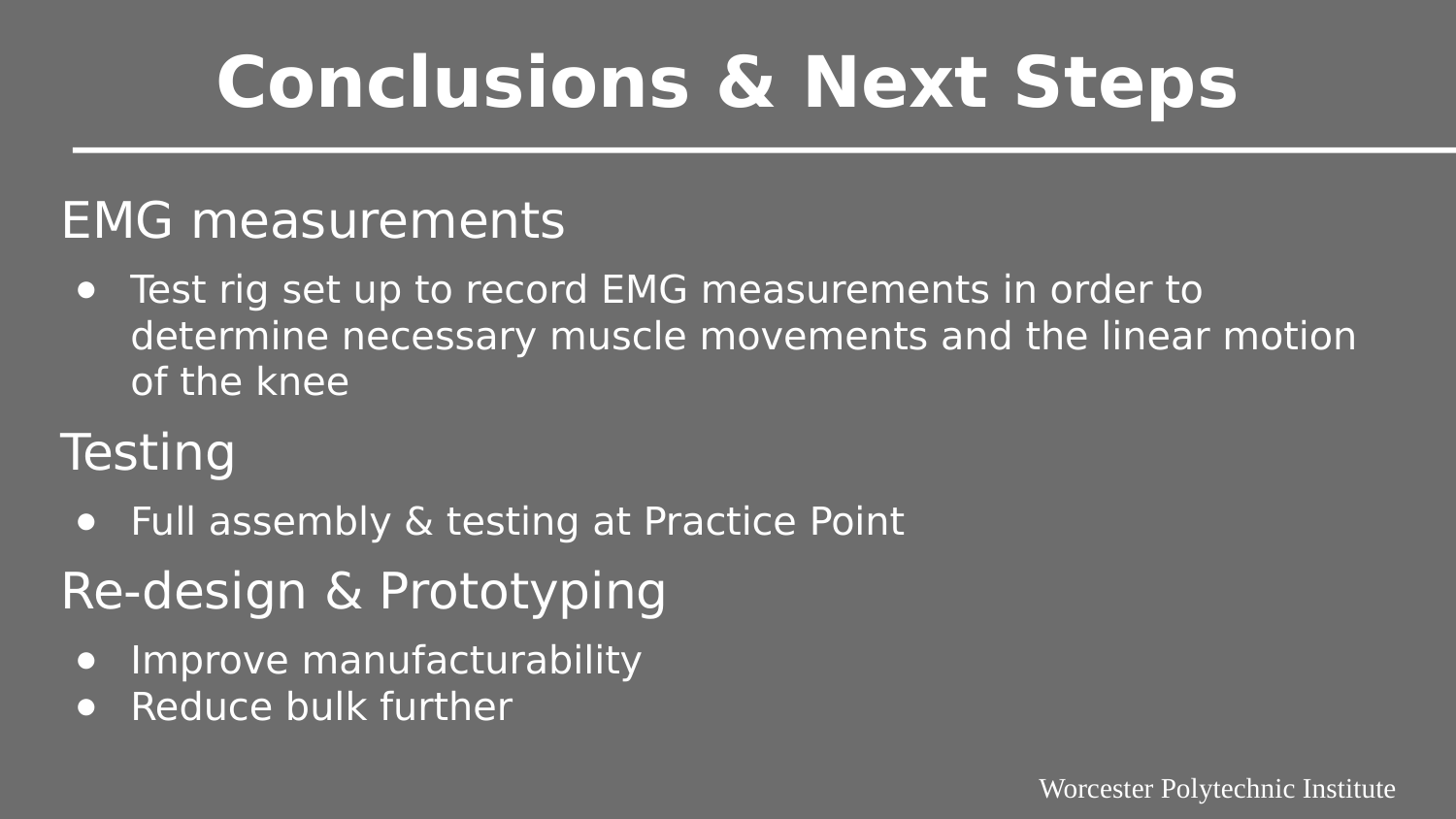

# Conclusions & Next Steps
EMG measurements
Test rig set up to record EMG measurements in order to determine necessary muscle movements and the linear motion of the knee
Testing
Full assembly & testing at Practice Point
Re-design & Prototyping
Improve manufacturability
Reduce bulk further